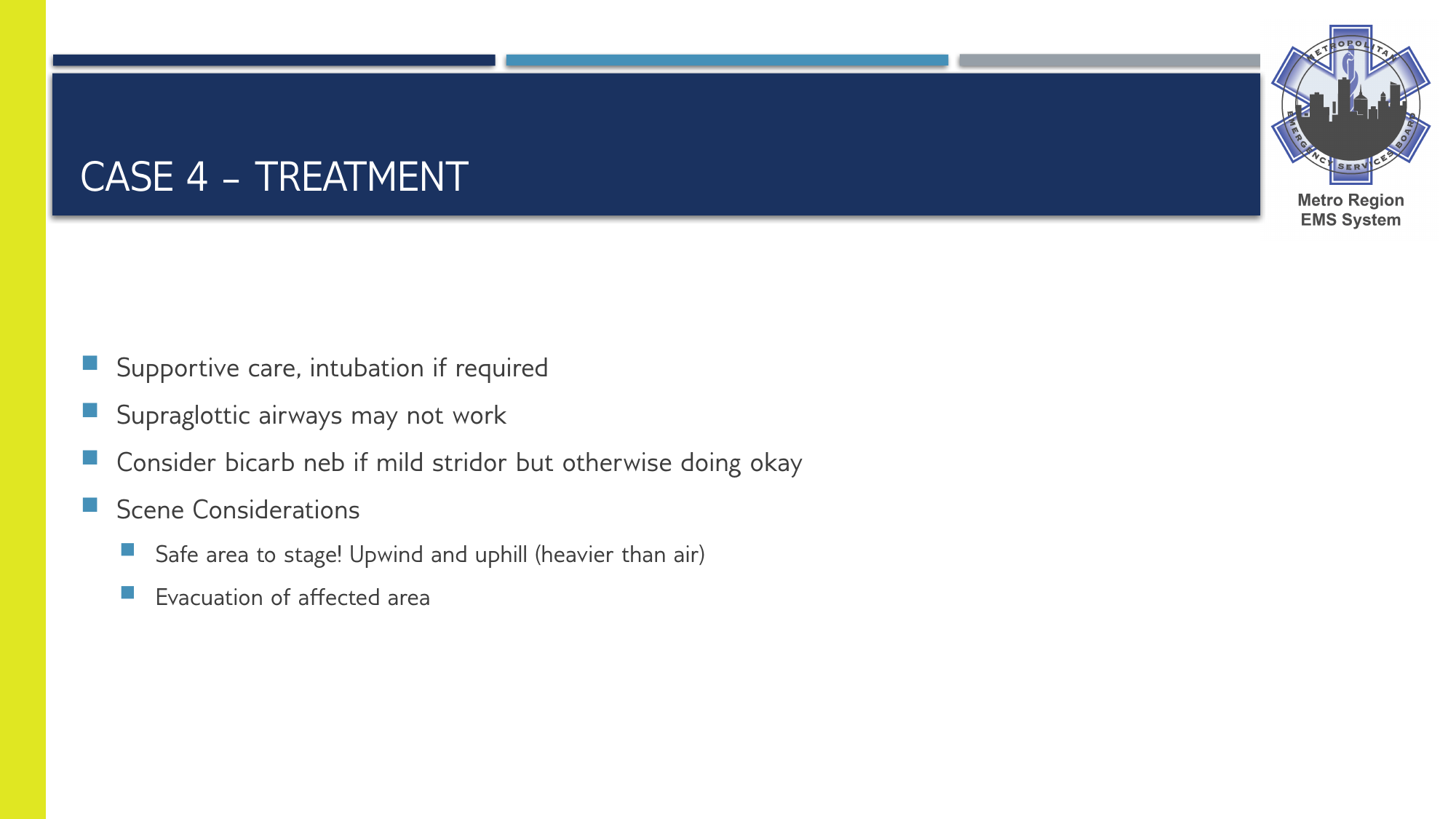

# Case 4 – Treatment
Supportive care, intubation if required
Supraglottic airways may not work
Consider bicarb neb if mild stridor but otherwise doing okay
Scene Considerations
Safe area to stage! Upwind and uphill (heavier than air)
Evacuation of affected area